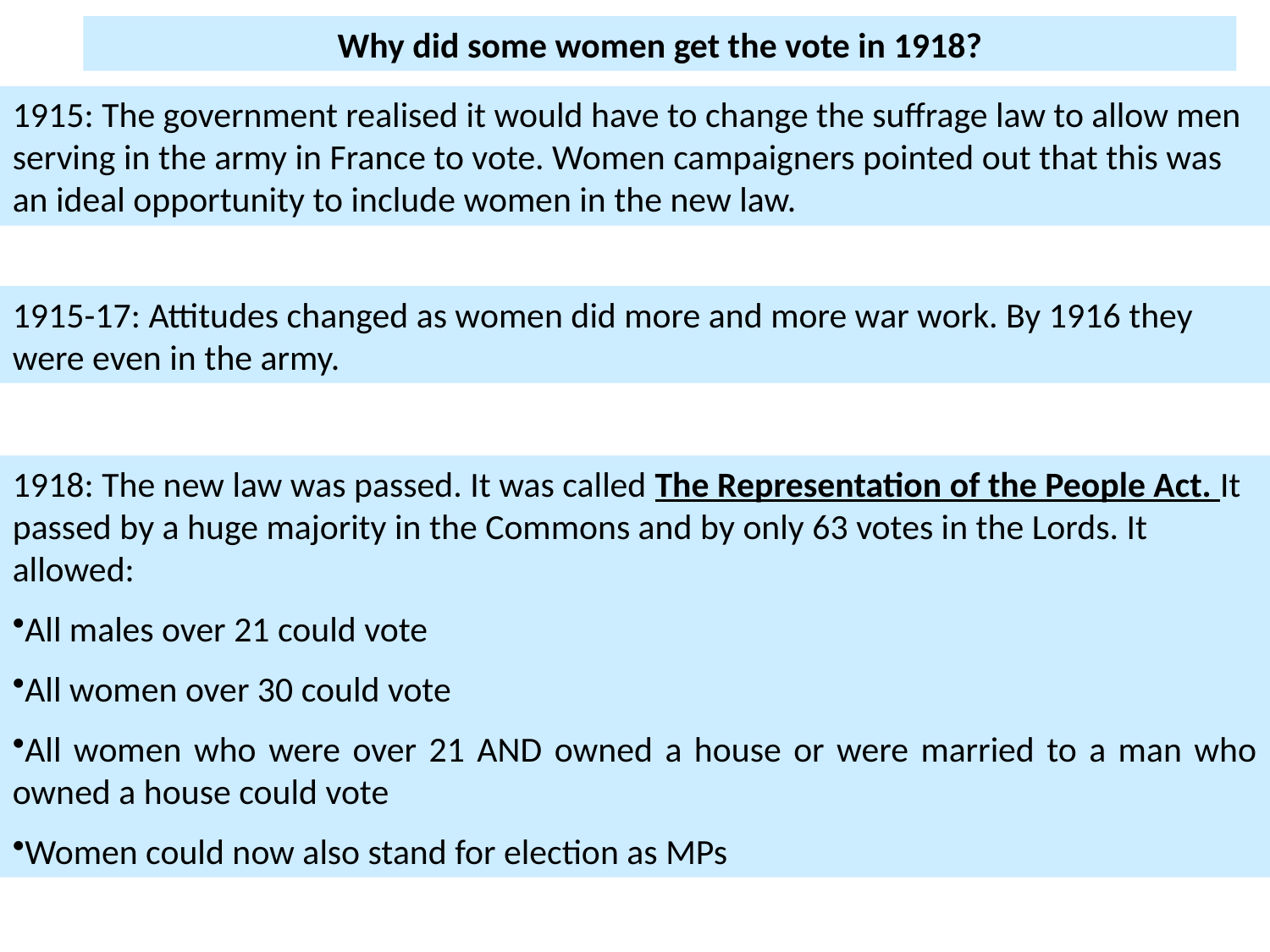

Why did some women get the vote in 1918?
1915: The government realised it would have to change the suffrage law to allow men serving in the army in France to vote. Women campaigners pointed out that this was an ideal opportunity to include women in the new law.
1915-17: Attitudes changed as women did more and more war work. By 1916 they were even in the army.
1918: The new law was passed. It was called The Representation of the People Act. It passed by a huge majority in the Commons and by only 63 votes in the Lords. It allowed:
All males over 21 could vote
All women over 30 could vote
All women who were over 21 AND owned a house or were married to a man who owned a house could vote
Women could now also stand for election as MPs